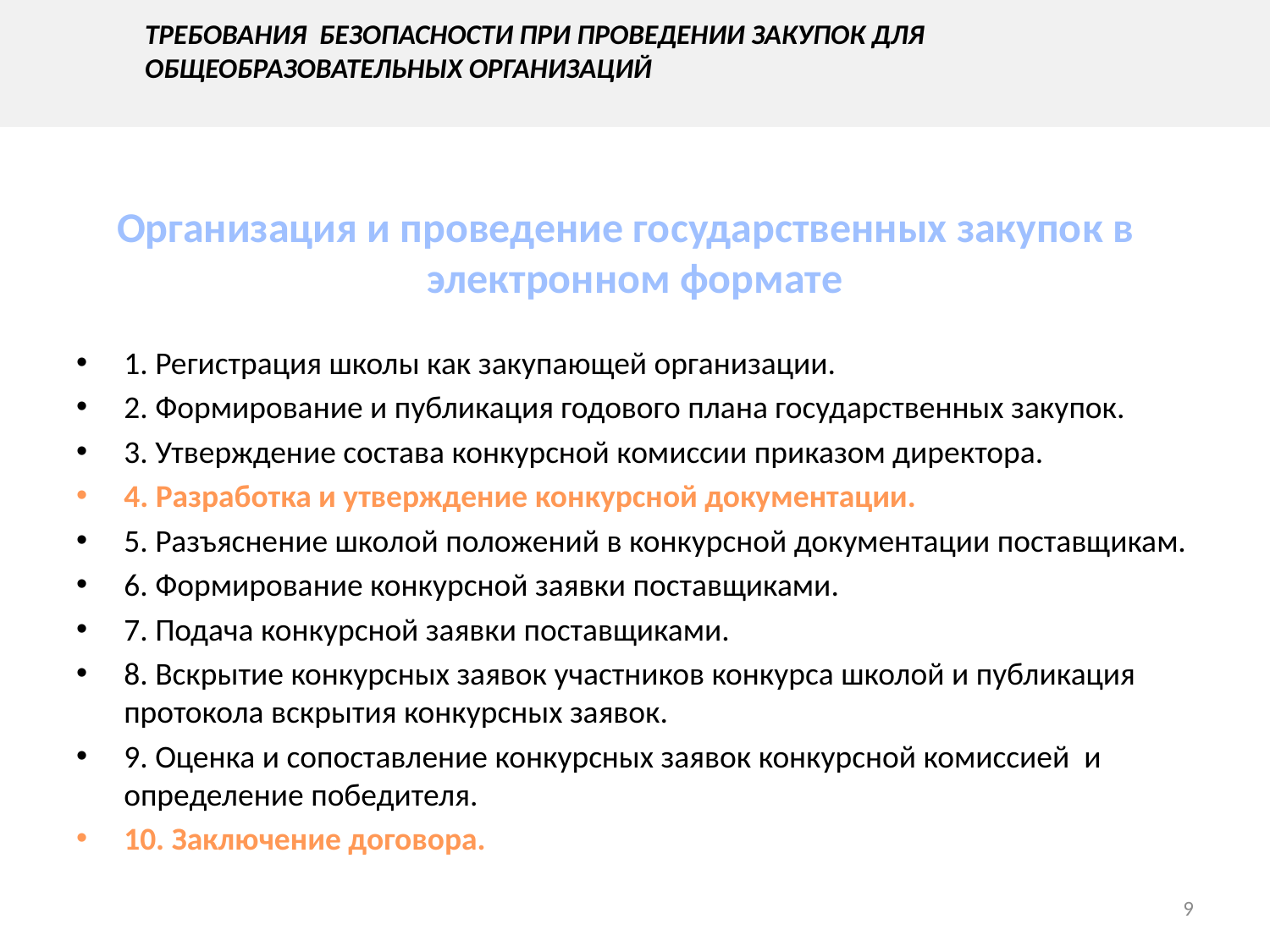

Требования  безопасности при проведении закупок для общеобразовательных организаций
# Организация и проведение государственных закупок в   электронном формате
1. Регистрация школы как закупающей организации.
2. Формирование и публикация годового плана государственных закупок.
3. Утверждение состава конкурсной комиссии приказом директора.
4. Разработка и утверждение конкурсной документации.
5. Разъяснение школой положений в конкурсной документации поставщикам.
6. Формирование конкурсной заявки поставщиками.
7. Подача конкурсной заявки поставщиками.
8. Вскрытие конкурсных заявок участников конкурса школой и публикация протокола вскрытия конкурсных заявок.
9. Оценка и сопоставление конкурсных заявок конкурсной комиссией  и определение победителя.
10. Заключение договора.
9